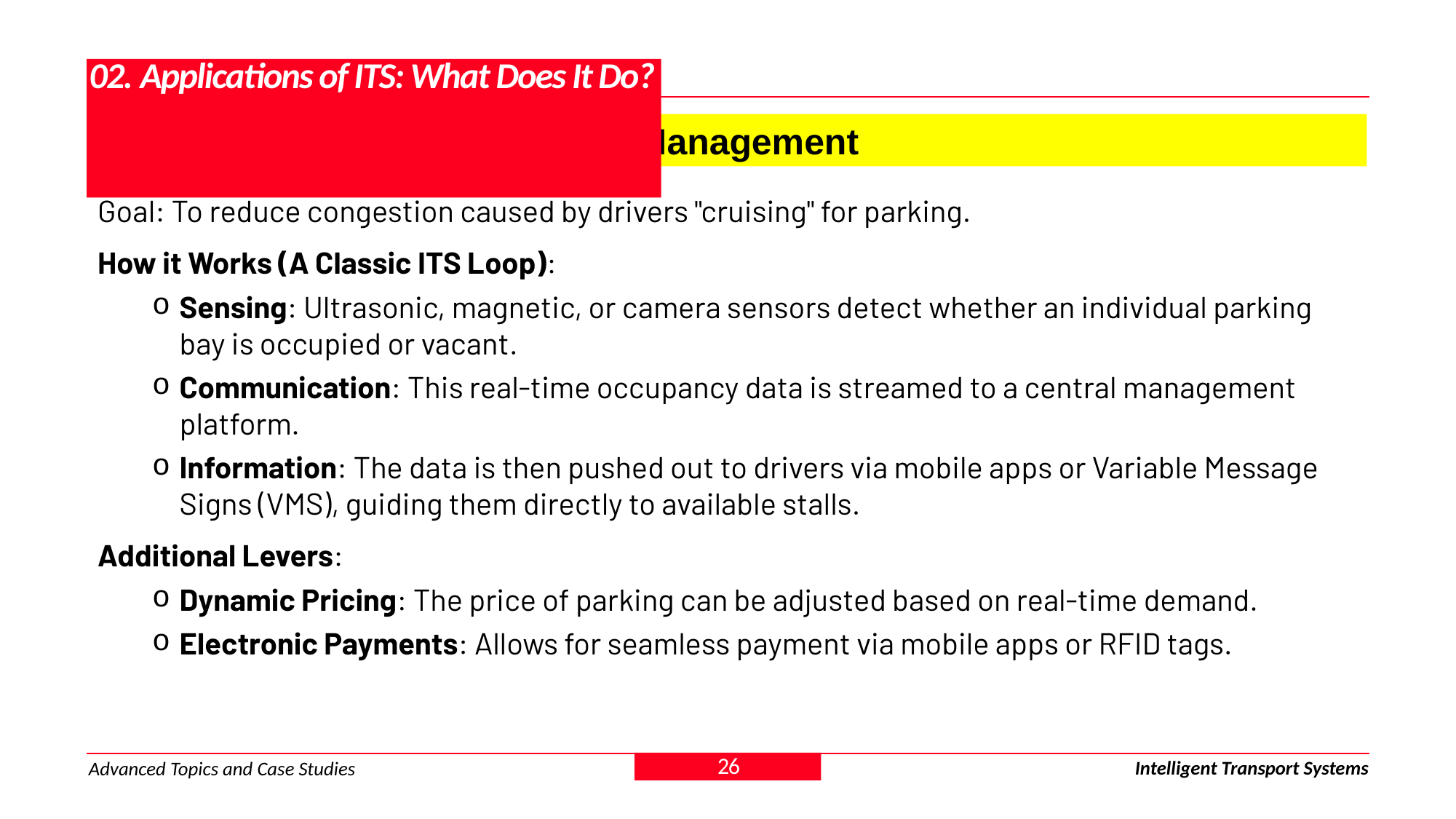

# 02. Applications of ITS: What Does It Do?
2.6. Application: Smart Parking Management
Goal: To reduce congestion caused by drivers "cruising" for parking.
How it Works (A Classic ITS Loop):
Sensing: Ultrasonic, magnetic, or camera sensors detect whether an individual parking bay is occupied or vacant.
Communication: This real-time occupancy data is streamed to a central management platform.
Information: The data is then pushed out to drivers via mobile apps or Variable Message Signs (VMS), guiding them directly to available stalls.
Additional Levers:
Dynamic Pricing: The price of parking can be adjusted based on real-time demand.
Electronic Payments: Allows for seamless payment via mobile apps or RFID tags.